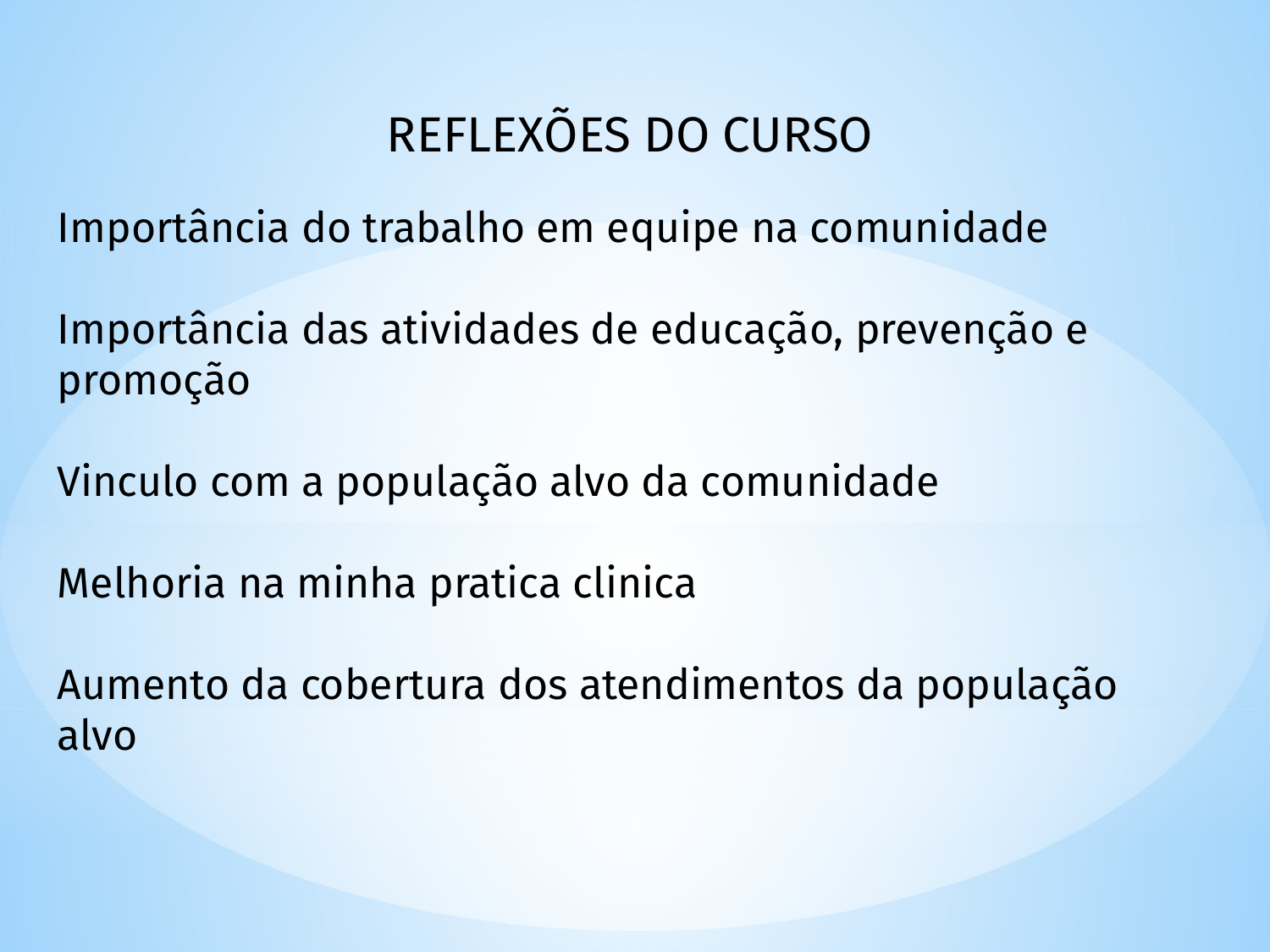

REFLEXÕES DO CURSO

Importância do trabalho em equipe na comunidade

Importância das atividades de educação, prevenção e promoção

Vinculo com a população alvo da comunidade

Melhoria na minha pratica clinica

Aumento da cobertura dos atendimentos da população alvo